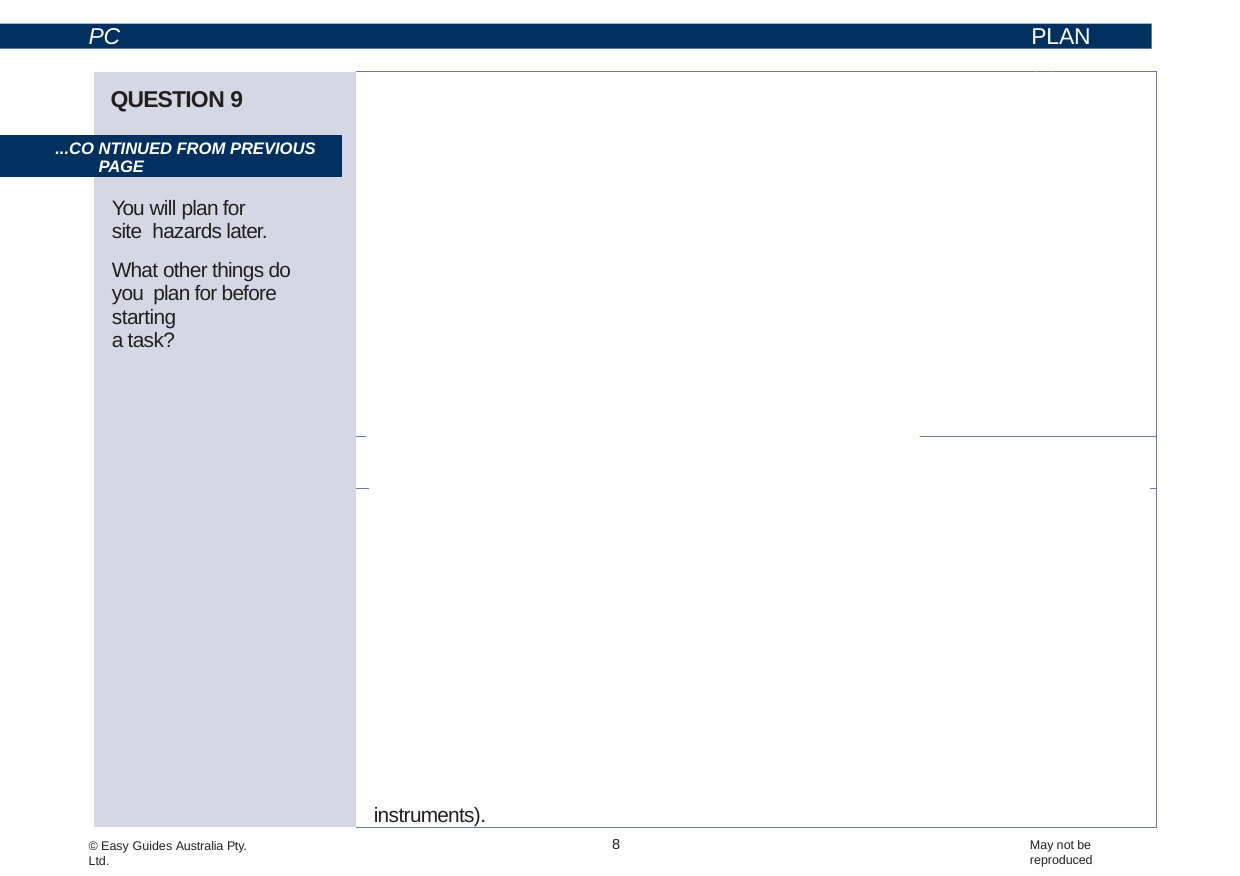

PC 1.1
PLAN JOB
|  | QUESTION 9 |  | Have you chosen crane/s with the right capacity? |
| --- | --- | --- | --- |
| ...CO | NTINUED FROM PREVIOUS PAGE |  |  |
|  | You will plan for site hazards later. |  |  |
|  | What other things do you plan for before starting a task? |  |  |
|  |  |  | What communication methods will you use to do the job safely? |
|  |  |  | For example, |
|  |  |  | Hand signals: If you can see the crane driver at all times. |
|  |  |  | Whistle signals: If you cannot always see the crane driver. |
|  |  |  | Fixed channel radio: If the site is noisy (fixed change two-way radios stop others from interfering with your instruments). |

8
May not be reproduced
© Easy Guides Australia Pty. Ltd.